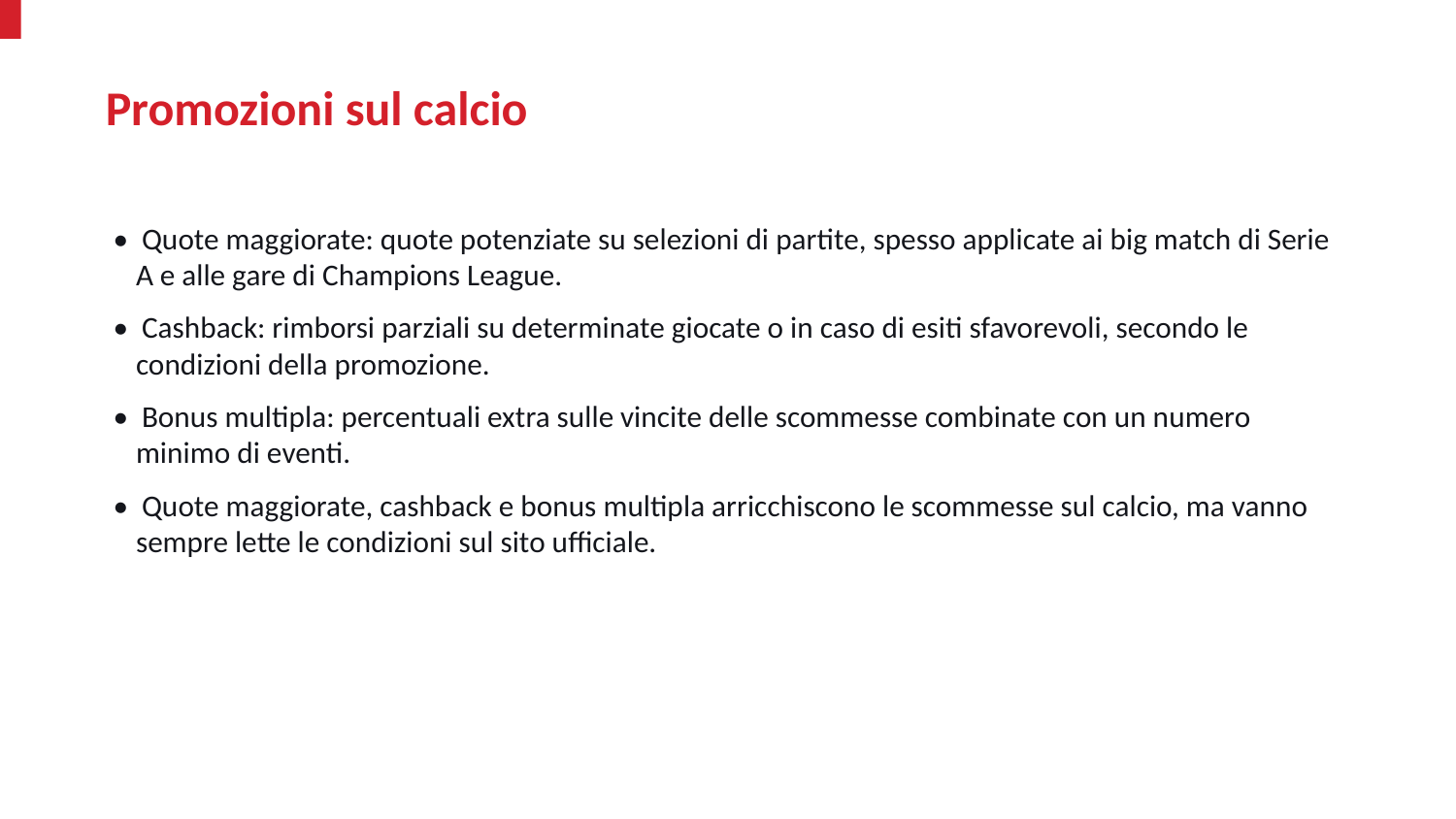

Promozioni sul calcio
•  Quote maggiorate: quote potenziate su selezioni di partite, spesso applicate ai big match di Serie A e alle gare di Champions League.
•  Cashback: rimborsi parziali su determinate giocate o in caso di esiti sfavorevoli, secondo le condizioni della promozione.
•  Bonus multipla: percentuali extra sulle vincite delle scommesse combinate con un numero minimo di eventi.
•  Quote maggiorate, cashback e bonus multipla arricchiscono le scommesse sul calcio, ma vanno sempre lette le condizioni sul sito ufficiale.